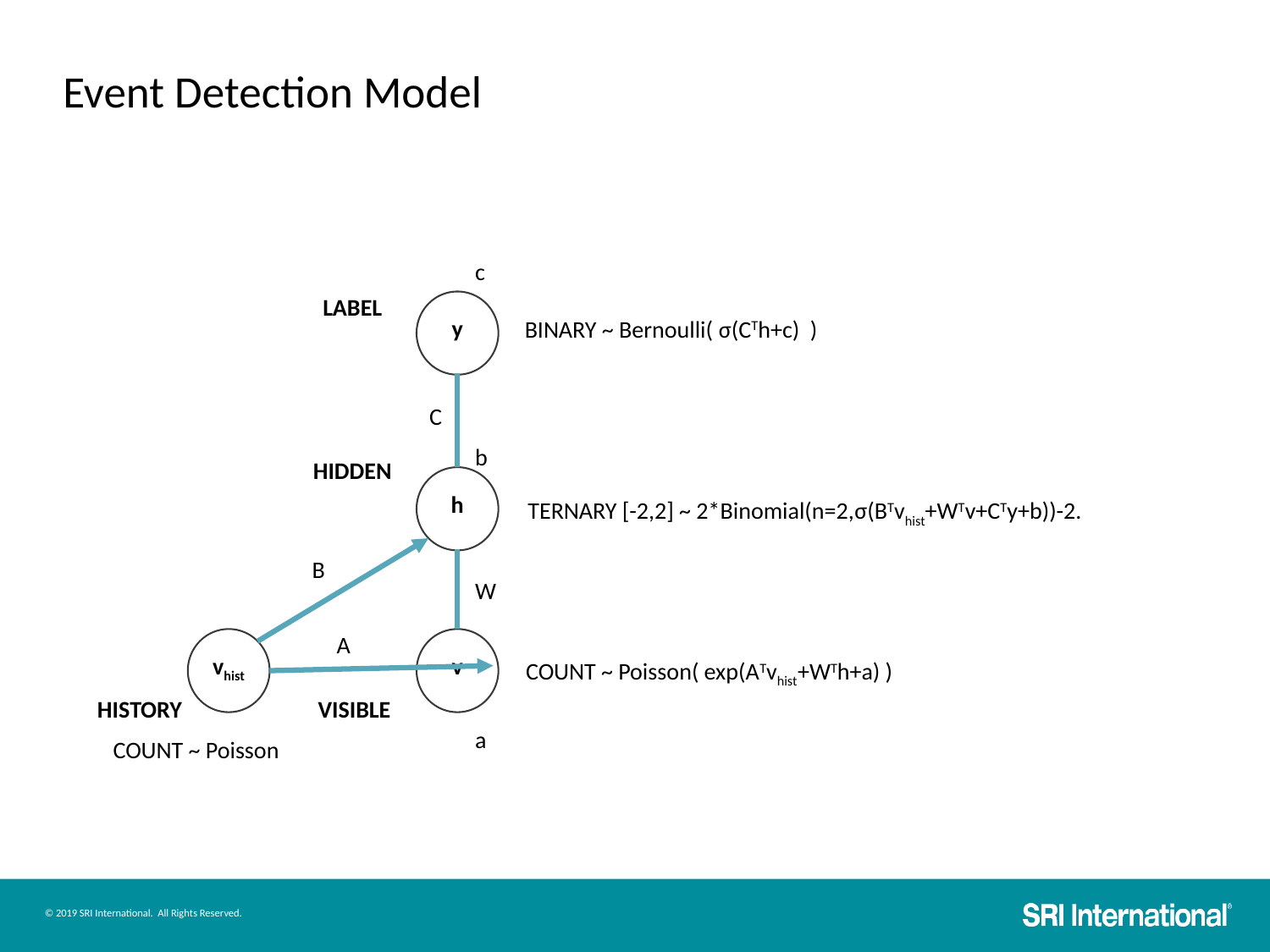

# Event Detection Model
c
LABEL

y
BINARY ~ Bernoulli( σ(CTh+c)  )
C
b
HIDDEN

h
TERNARY [-2,2] ~ 2*Binomial(n=2,σ(BTvhist+WTv+CTy+b))-2.
B
W
A

vhist

v
COUNT ~ Poisson( exp(ATvhist+WTh+a) )
HISTORY
VISIBLE
a
COUNT ~ Poisson